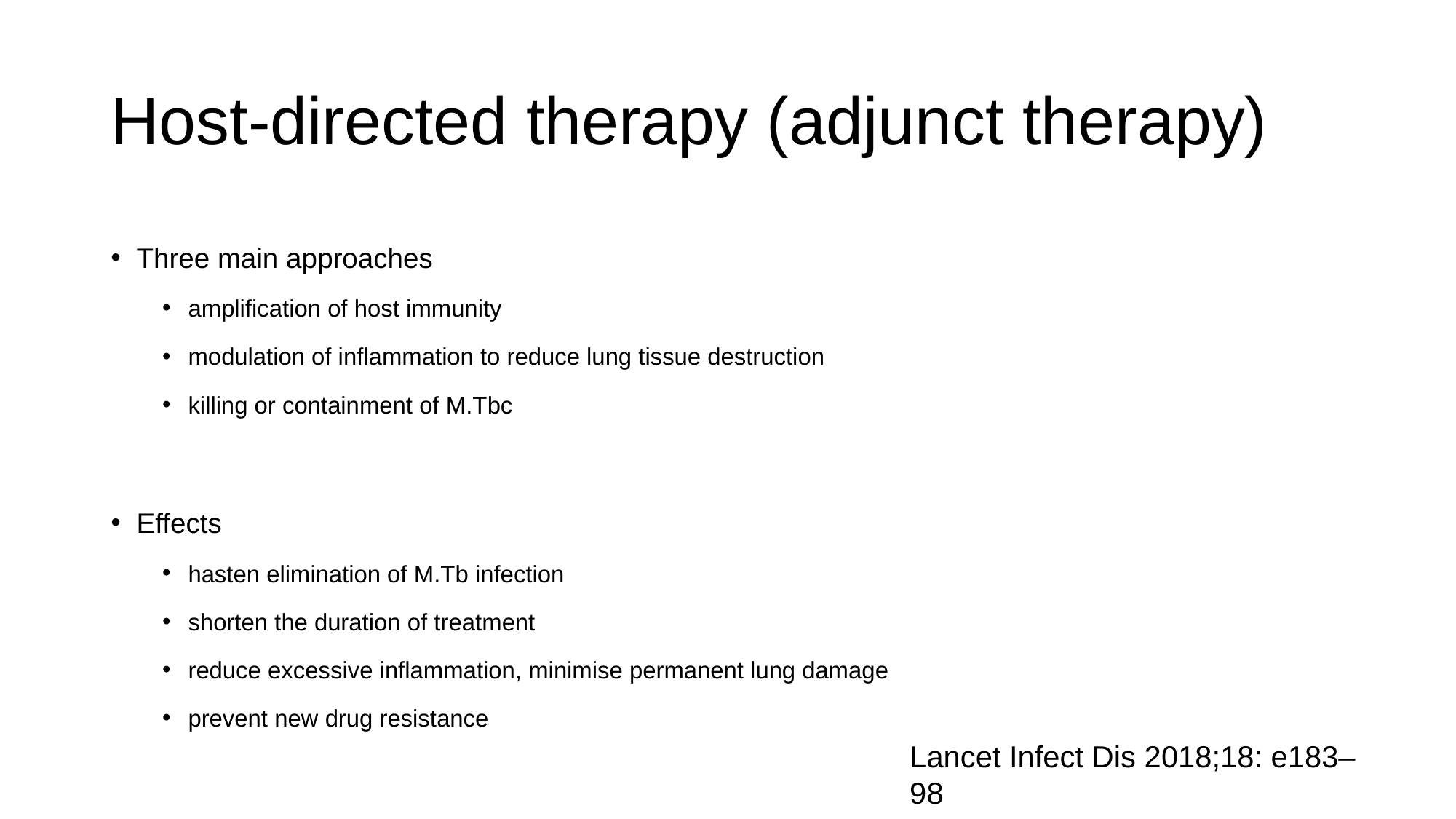

# Host-directed therapy (adjunct therapy)
Three main approaches
amplification of host immunity
modulation of inflammation to reduce lung tissue destruction
killing or containment of M.Tbc

Effects
hasten elimination of M.Tb infection
shorten the duration of treatment
reduce excessive inflammation, minimise permanent lung damage
prevent new drug resistance
Lancet Infect Dis 2018;18: e183–98